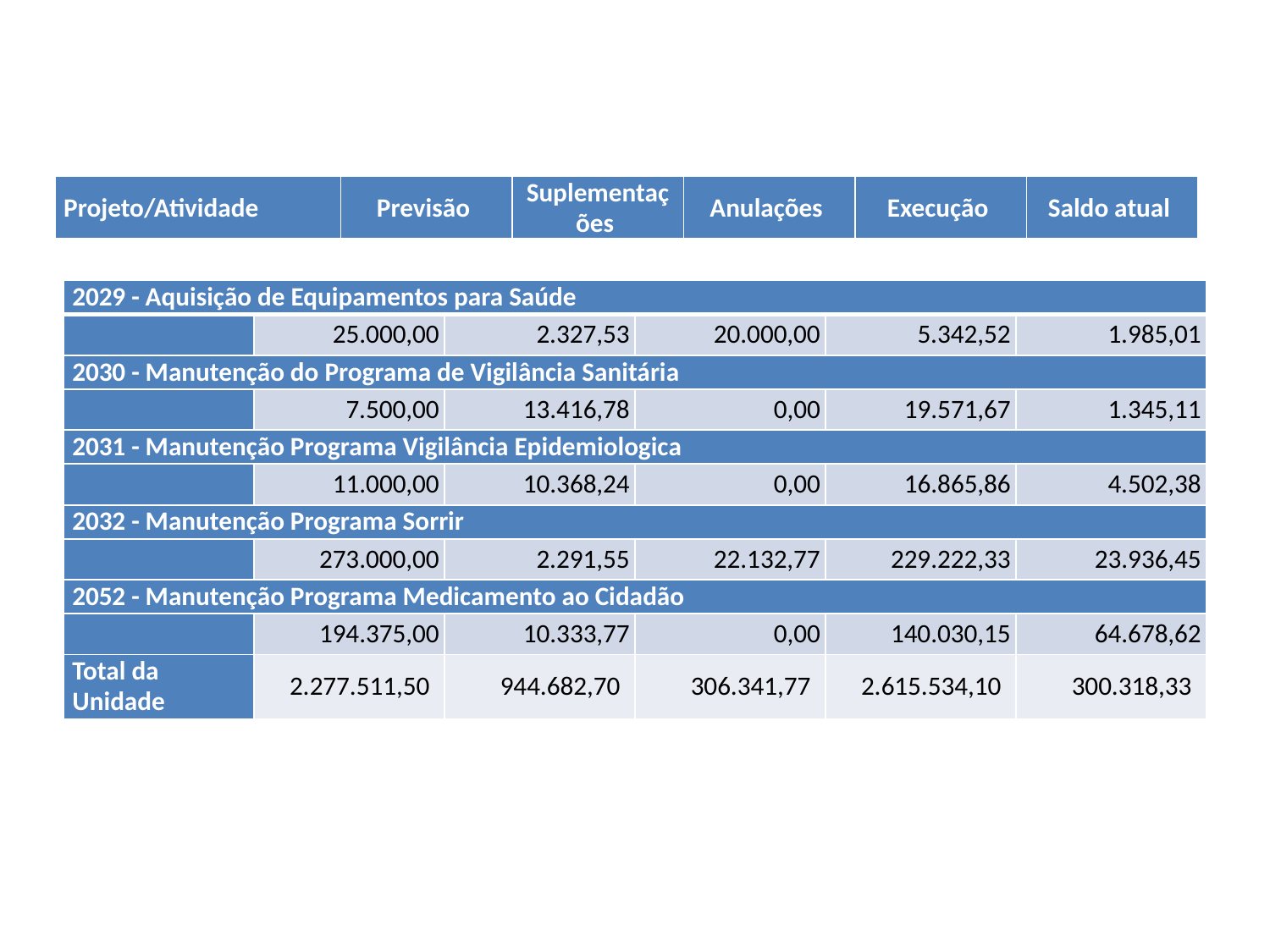

| Projeto/Atividade | Previsão | Suplementações | Anulações | Execução | Saldo atual |
| --- | --- | --- | --- | --- | --- |
| 2029 - Aquisição de Equipamentos para Saúde |  |  |  |  |  |
| --- | --- | --- | --- | --- | --- |
|  | 25.000,00 | 2.327,53 | 20.000,00 | 5.342,52 | 1.985,01 |
| 2030 - Manutenção do Programa de Vigilância Sanitária |  |  |  |  |  |
|  | 7.500,00 | 13.416,78 | 0,00 | 19.571,67 | 1.345,11 |
| 2031 - Manutenção Programa Vigilância Epidemiologica |  |  |  |  |  |
|  | 11.000,00 | 10.368,24 | 0,00 | 16.865,86 | 4.502,38 |
| 2032 - Manutenção Programa Sorrir |  |  |  |  |  |
|  | 273.000,00 | 2.291,55 | 22.132,77 | 229.222,33 | 23.936,45 |
| 2052 - Manutenção Programa Medicamento ao Cidadão |  |  |  |  |  |
|  | 194.375,00 | 10.333,77 | 0,00 | 140.030,15 | 64.678,62 |
| Total da Unidade | 2.277.511,50 | 944.682,70 | 306.341,77 | 2.615.534,10 | 300.318,33 |
#